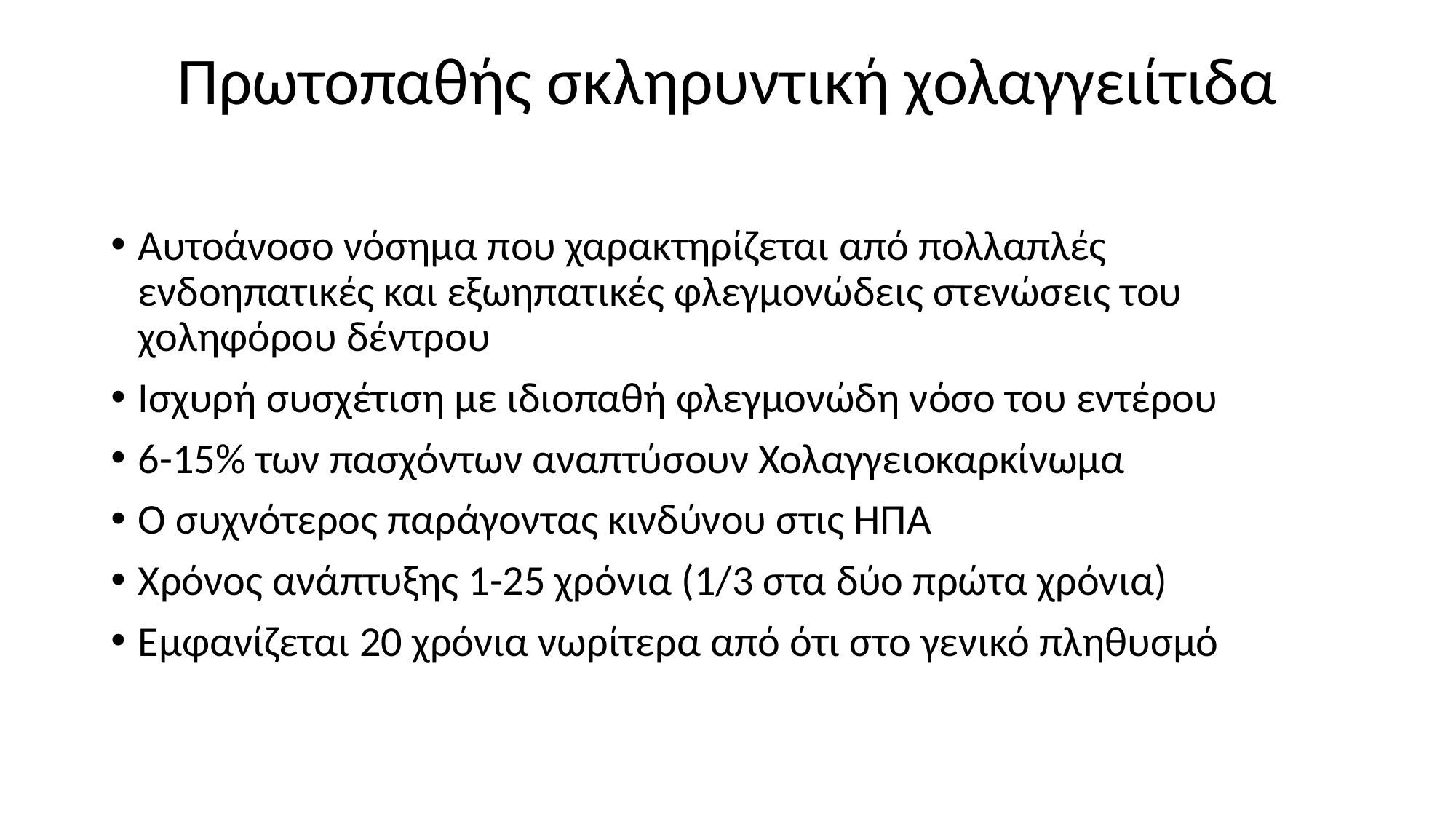

# Πρωτοπαθής σκληρυντική χολαγγειίτιδα
Αυτοάνοσο νόσημα που χαρακτηρίζεται από πολλαπλές ενδοηπατικές και εξωηπατικές φλεγμονώδεις στενώσεις του χοληφόρου δέντρου
Ισχυρή συσχέτιση με ιδιοπαθή φλεγμονώδη νόσο του εντέρου
6-15% των πασχόντων αναπτύσουν Χολαγγειοκαρκίνωμα
Ο συχνότερος παράγοντας κινδύνου στις ΗΠΑ
Χρόνος ανάπτυξης 1-25 χρόνια (1/3 στα δύο πρώτα χρόνια)
Εμφανίζεται 20 χρόνια νωρίτερα από ότι στο γενικό πληθυσμό